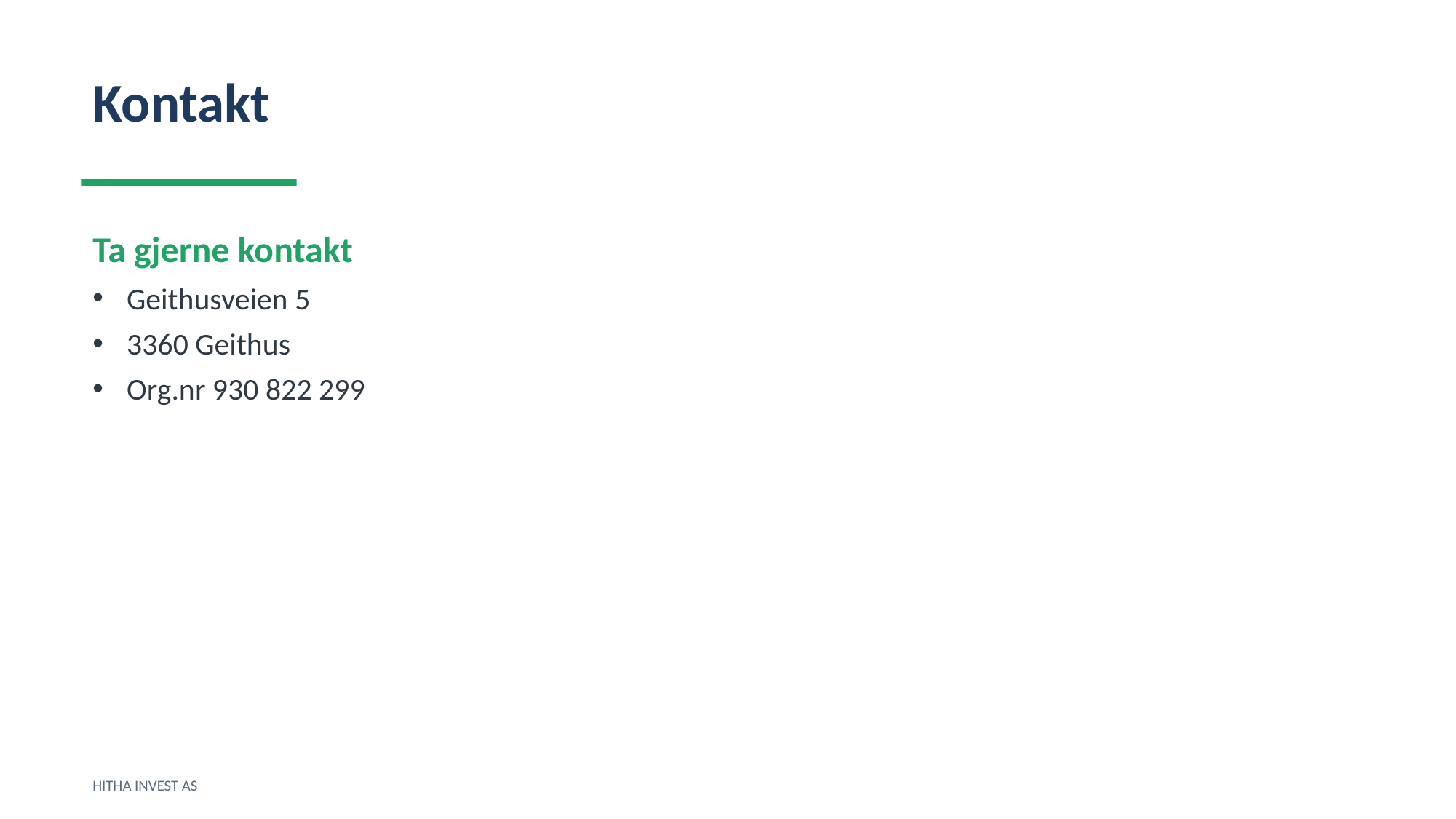

Kontakt

Ta gjerne kontakt
Geithusveien 5
3360 Geithus
Org.nr 930 822 299
HITHA INVEST AS